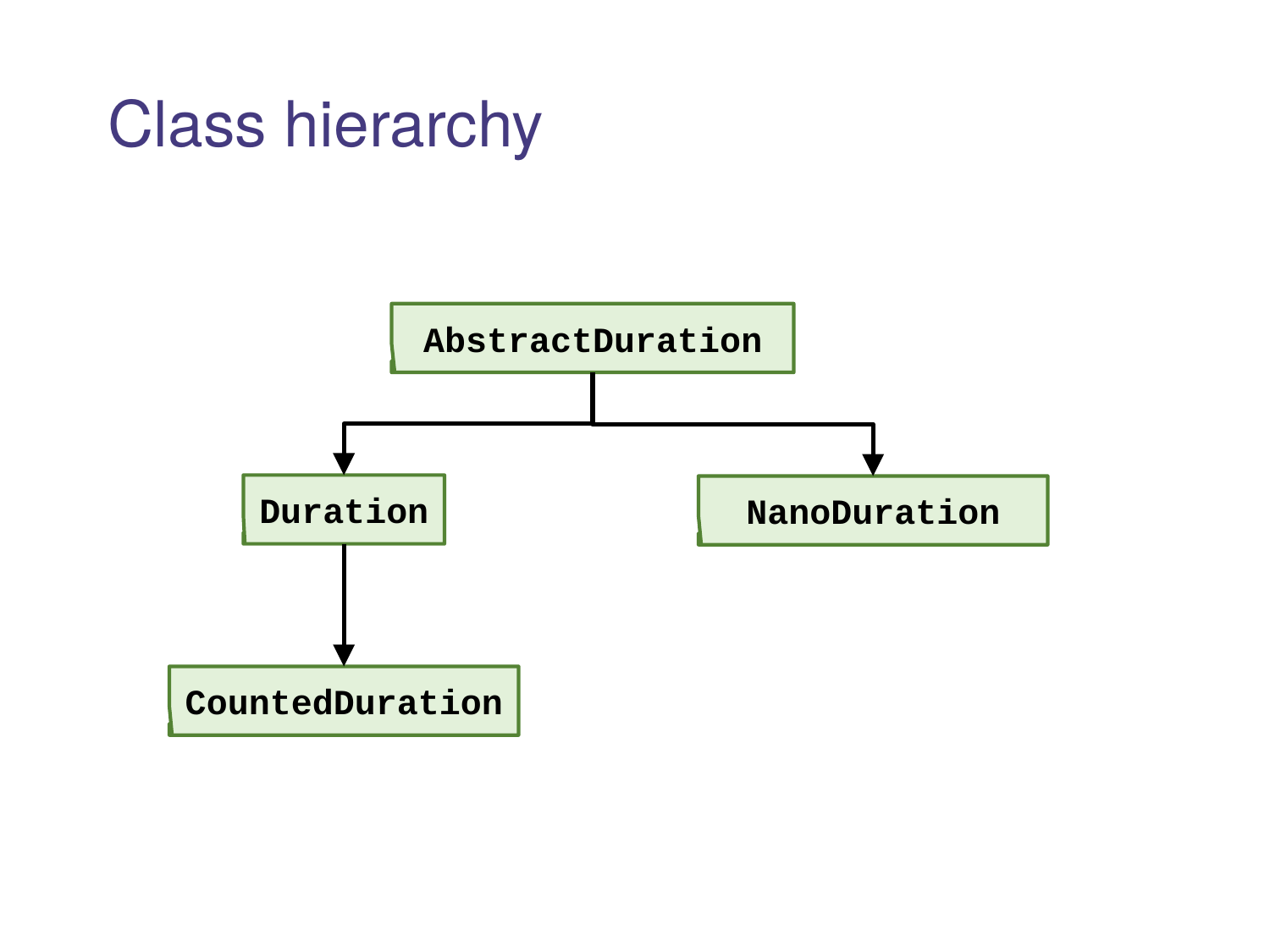

# Class hierarchy
AbstractDuration
Duration
NanoDuration
CountedDuration